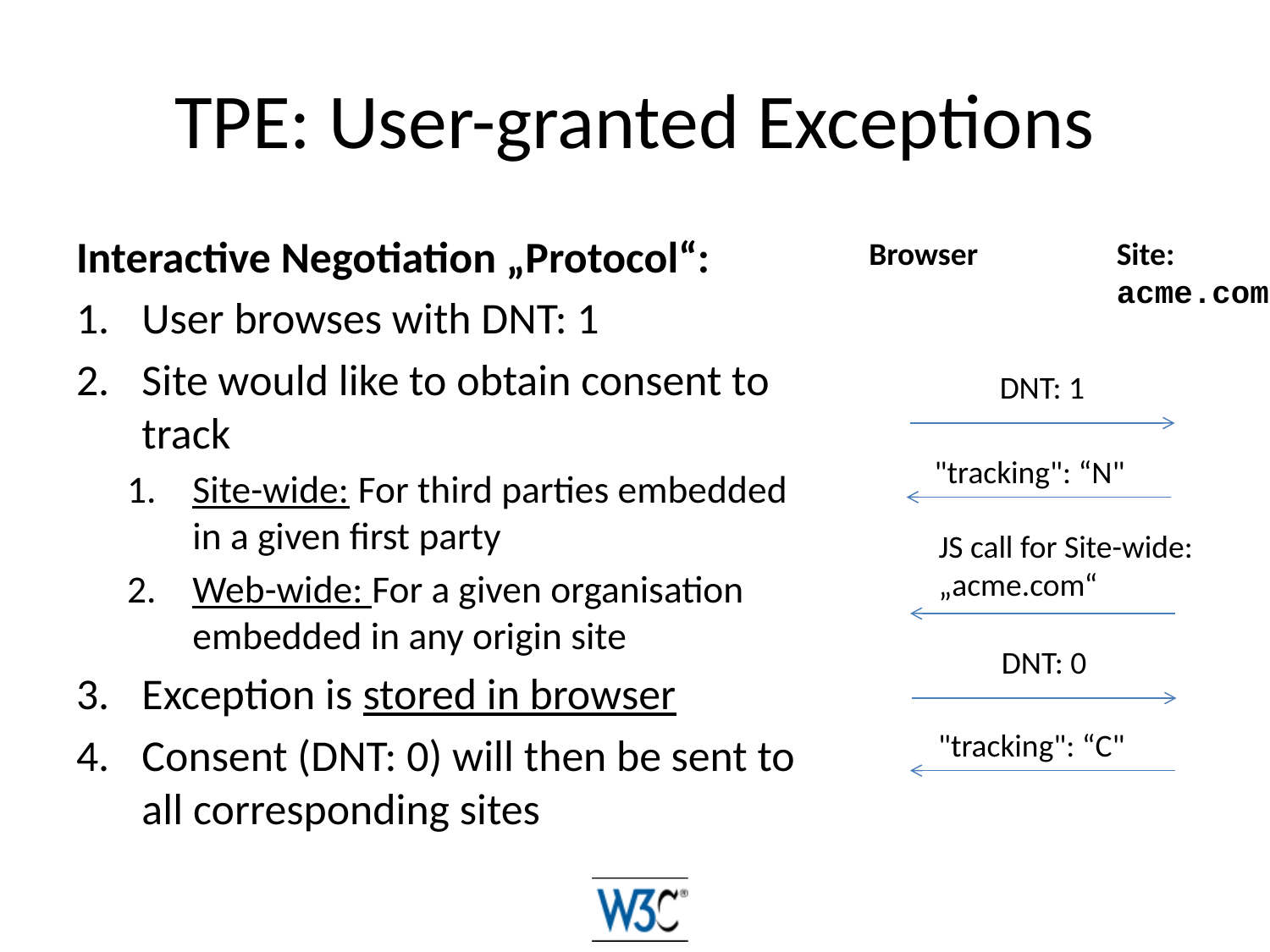

# TPE: User-granted Exceptions
Interactive Negotiation „Protocol“:
User browses with DNT: 1
Site would like to obtain consent to track
Site-wide: For third parties embedded in a given first party
Web-wide: For a given organisation embedded in any origin site
Exception is stored in browser
Consent (DNT: 0) will then be sent to all corresponding sites

Browser
Site:
acme.com
DNT: 1
"tracking": “N"
JS call for Site-wide:
„acme.com“
DNT: 0
"tracking": “C"